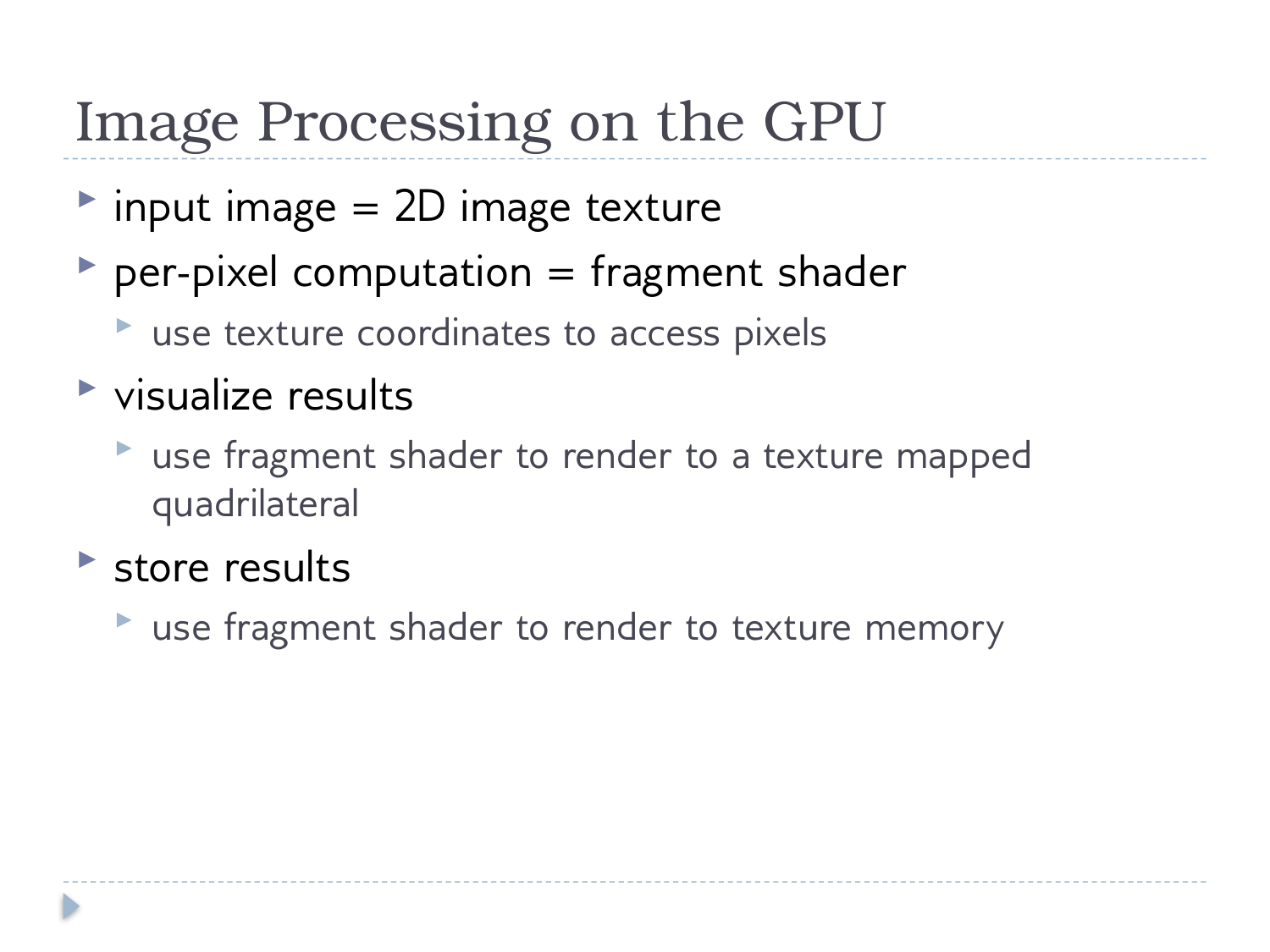

# Image Processing on the GPU
input image = 2D image texture
per-pixel computation = fragment shader
use texture coordinates to access pixels
visualize results
use fragment shader to render to a texture mapped quadrilateral
store results
use fragment shader to render to texture memory